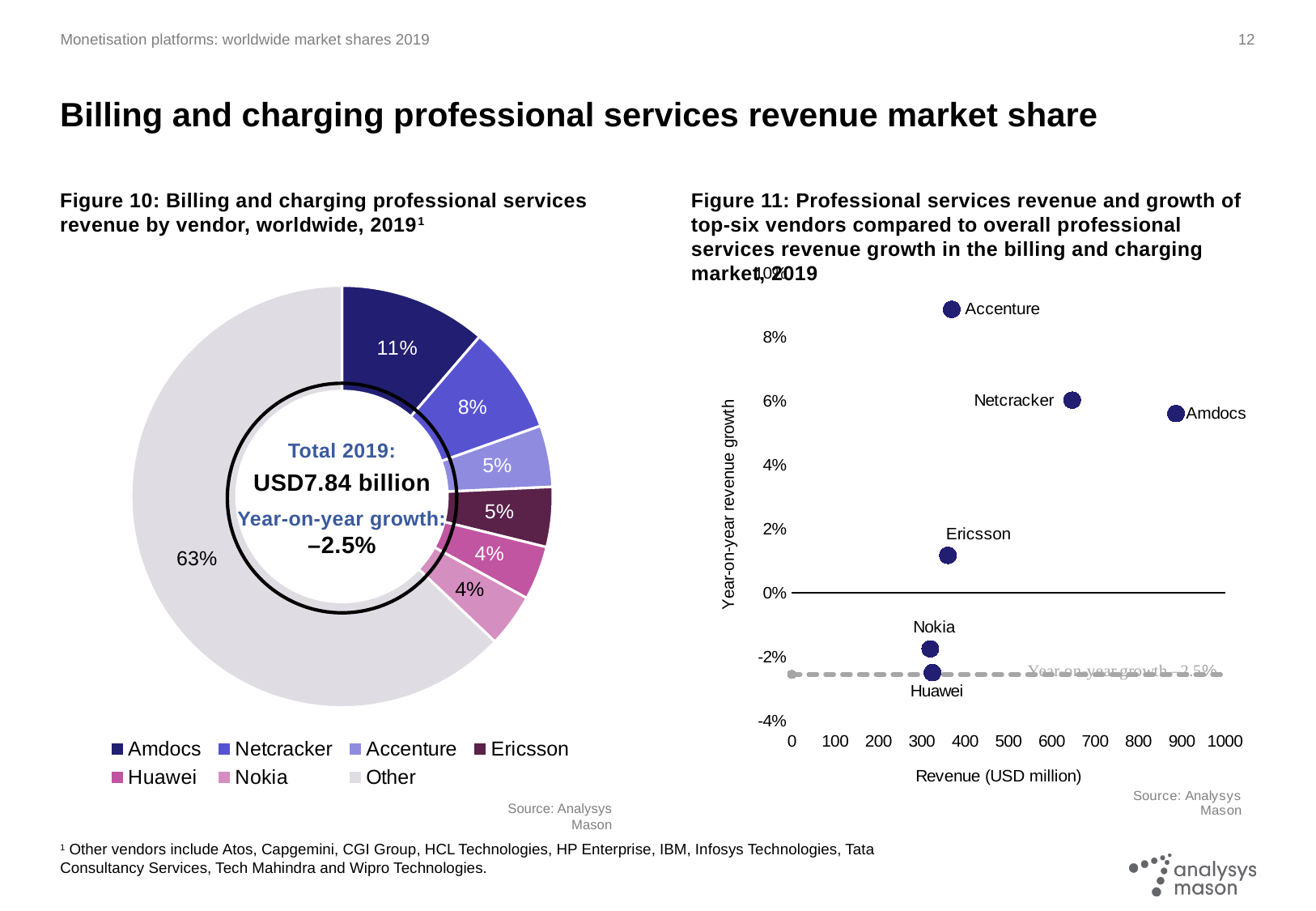

12
# Billing and charging professional services revenue market share
Figure 10: Billing and charging professional services revenue by vendor, worldwide, 20191
Figure 11: Professional services revenue and growth of top-six vendors compared to overall professional services revenue growth in the billing and charging market, 2019

### Chart

| Category | Product revenue (USD million) |
|---|---|
| Amdocs | 887.0447852084002 |
| Netcracker | 647.1813074 |
| Accenture | 369.1482043725 |
| Ericsson | 360.484147416 |
| Huawei | 324.6231645500001 |
| Nokia | 319.6755474 |
| Other | 4935.631994885476 |

### Chart

| Category | Year-on-year revenue growth |  |
|---|---|---|
Total 2019:
USD7.84 billion
Year-on-year growth:
–2.5%
Source: Analysys Mason
1 Other vendors include Atos, Capgemini, CGI Group, HCL Technologies, HP Enterprise, IBM, Infosys Technologies, Tata Consultancy Services, Tech Mahindra and Wipro Technologies.